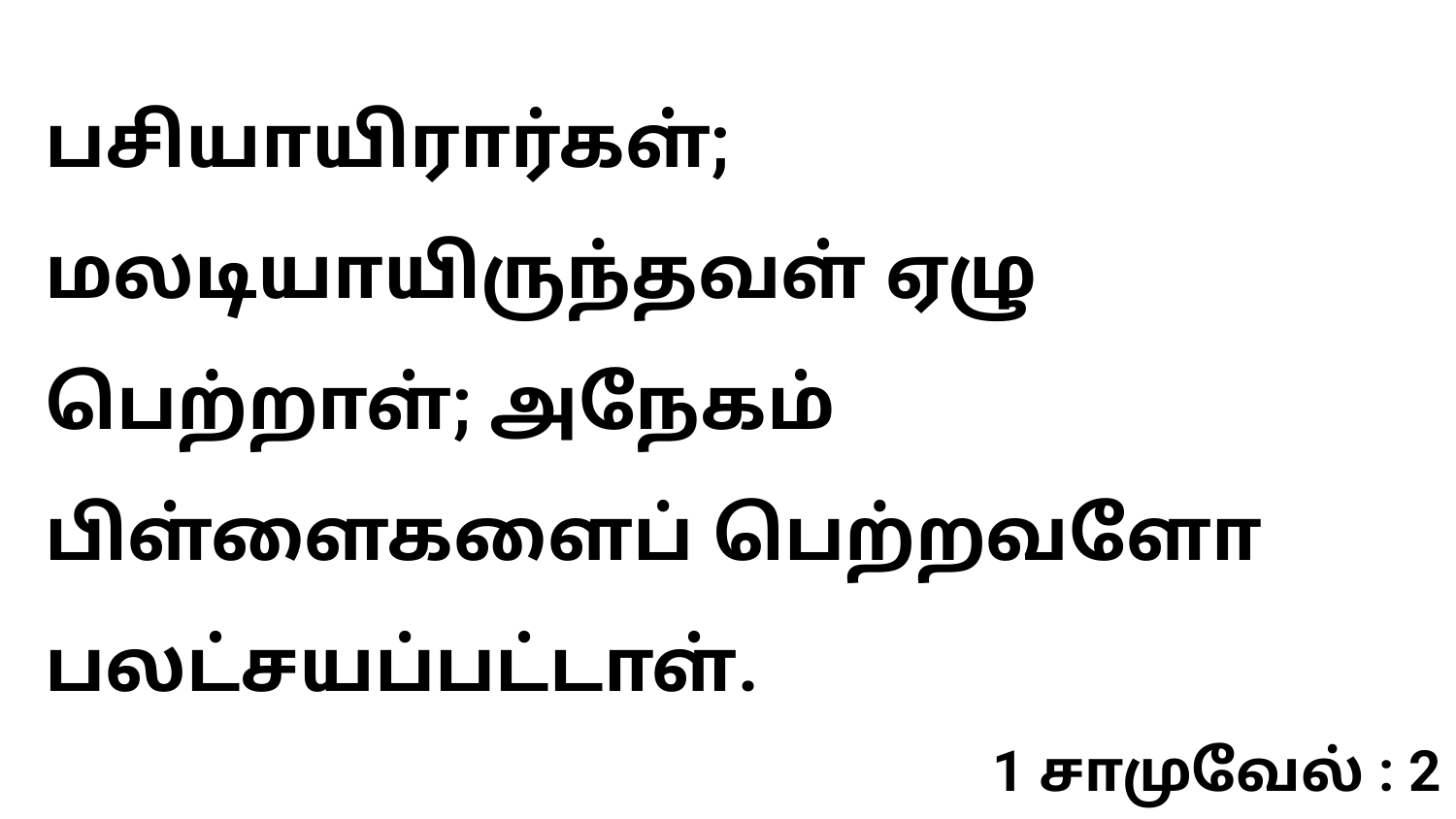

பசியாயிரார்கள்; மலடியாயிருந்தவள் ஏழு பெற்றாள்; அநேகம் பிள்ளைகளைப் பெற்றவளோ பலட்சயப்பட்டாள்.
1 சாமுவேல் : 2